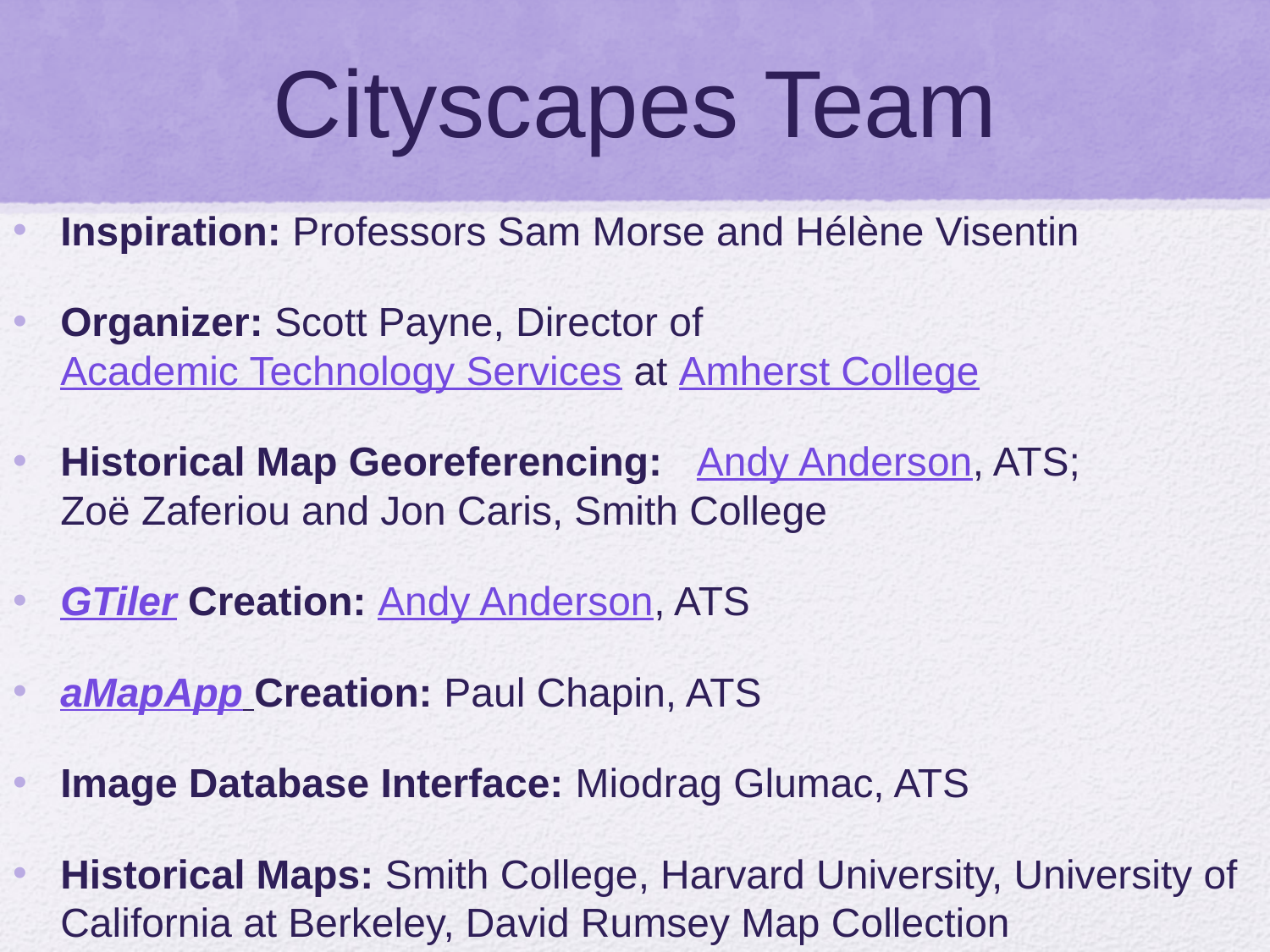

# Cityscapes Team
Inspiration: Professors Sam Morse and Hélène Visentin
Organizer: Scott Payne, Director of  Academic Technology Services at Amherst College
Historical Map Georeferencing:   Andy Anderson, ATS;
Zoë Zaferiou and Jon Caris, Smith College
GTiler Creation: Andy Anderson, ATS
aMapApp Creation: Paul Chapin, ATS
Image Database Interface: Miodrag Glumac, ATS
Historical Maps: Smith College, Harvard University, University of California at Berkeley, David Rumsey Map Collection